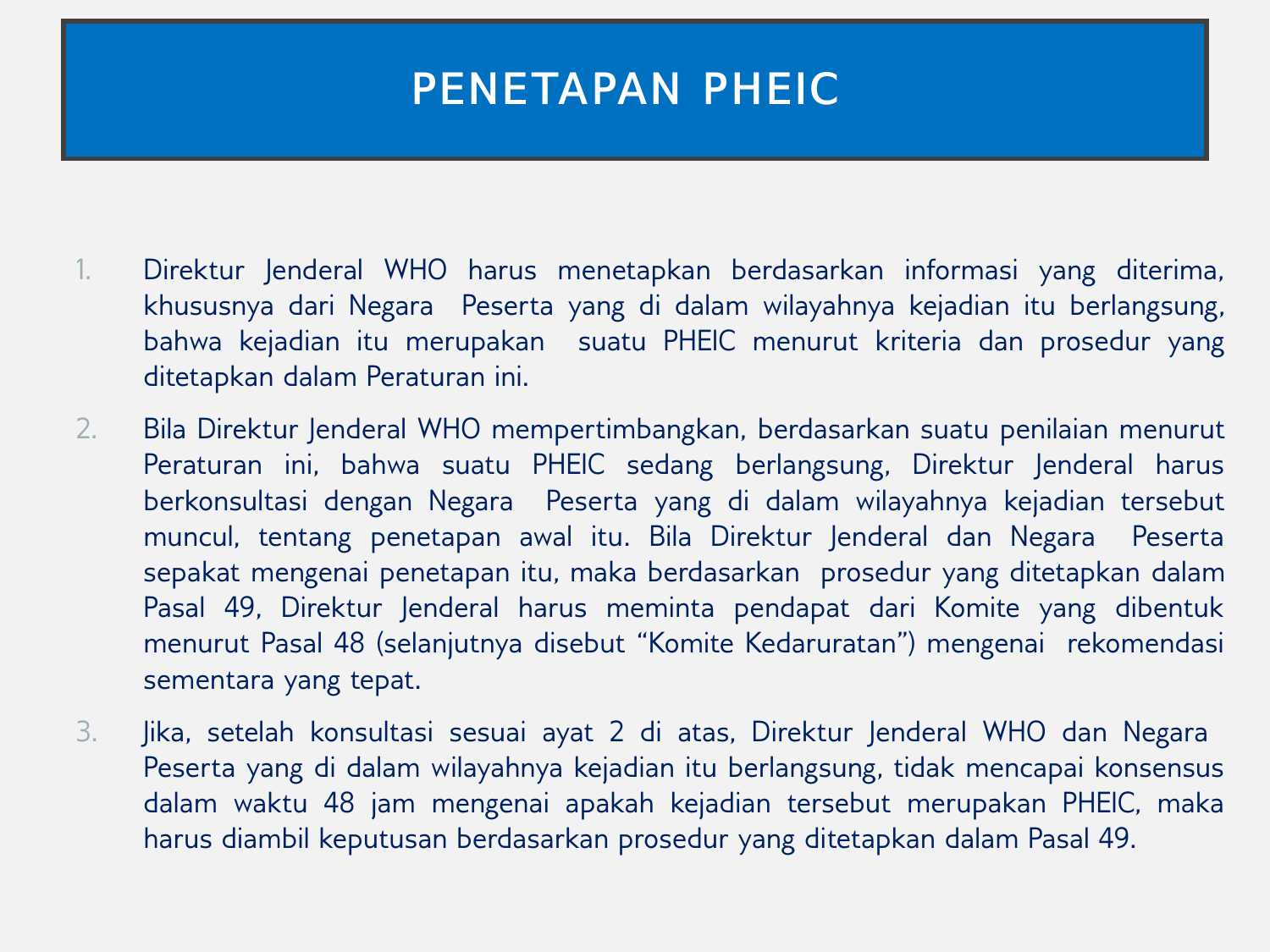

# PENETAPAN PHEIC
Direktur Jenderal WHO harus menetapkan berdasarkan informasi yang diterima, khususnya dari Negara  Peserta yang di dalam wilayahnya kejadian itu berlangsung, bahwa kejadian itu merupakan  suatu PHEIC menurut kriteria dan prosedur yang ditetapkan dalam Peraturan ini.
Bila Direktur Jenderal WHO mempertimbangkan, berdasarkan suatu penilaian menurut Peraturan ini, bahwa suatu PHEIC sedang berlangsung, Direktur Jenderal harus berkonsultasi dengan Negara  Peserta yang di dalam wilayahnya kejadian tersebut muncul, tentang penetapan awal itu. Bila Direktur Jenderal dan Negara  Peserta sepakat mengenai penetapan itu, maka berdasarkan  prosedur yang ditetapkan dalam Pasal 49, Direktur Jenderal harus meminta pendapat dari Komite yang dibentuk menurut Pasal 48 (selanjutnya disebut “Komite Kedaruratan”) mengenai  rekomendasi sementara yang tepat.
Jika, setelah konsultasi sesuai ayat 2 di atas, Direktur Jenderal WHO dan Negara  Peserta yang di dalam wilayahnya kejadian itu berlangsung, tidak mencapai konsensus dalam waktu 48 jam mengenai apakah kejadian tersebut merupakan PHEIC, maka harus diambil keputusan berdasarkan prosedur yang ditetapkan dalam Pasal 49.